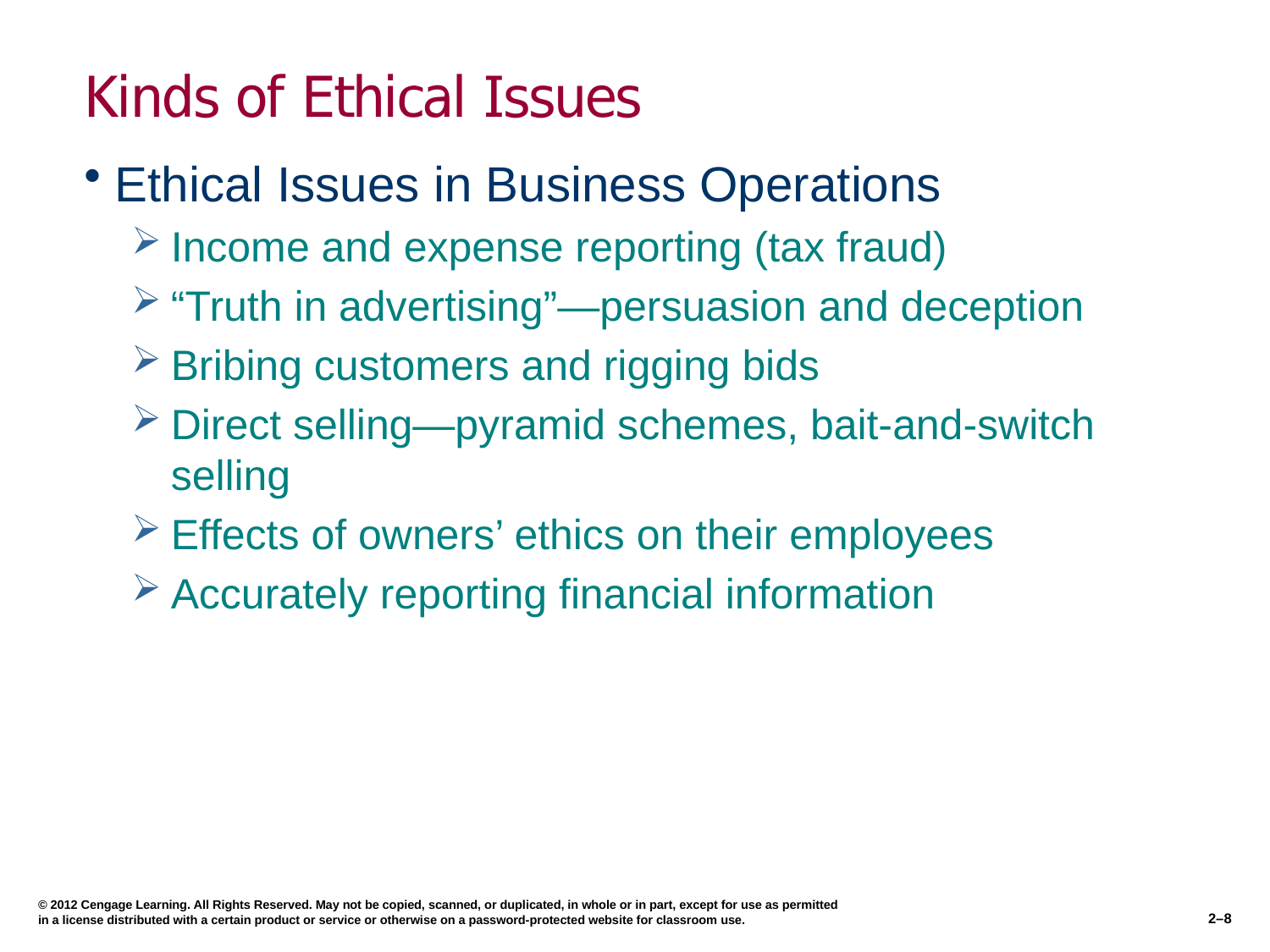

# Kinds of Ethical Issues
Ethical Issues in Business Operations
Income and expense reporting (tax fraud)
“Truth in advertising”—persuasion and deception
Bribing customers and rigging bids
Direct selling—pyramid schemes, bait-and-switch selling
Effects of owners’ ethics on their employees
Accurately reporting financial information
© 2012 Cengage Learning. All Rights Reserved. May not be copied, scanned, or duplicated, in whole or in part, except for use as permitted in a license distributed with a certain product or service or otherwise on a password-protected website for classroom use.
2–8